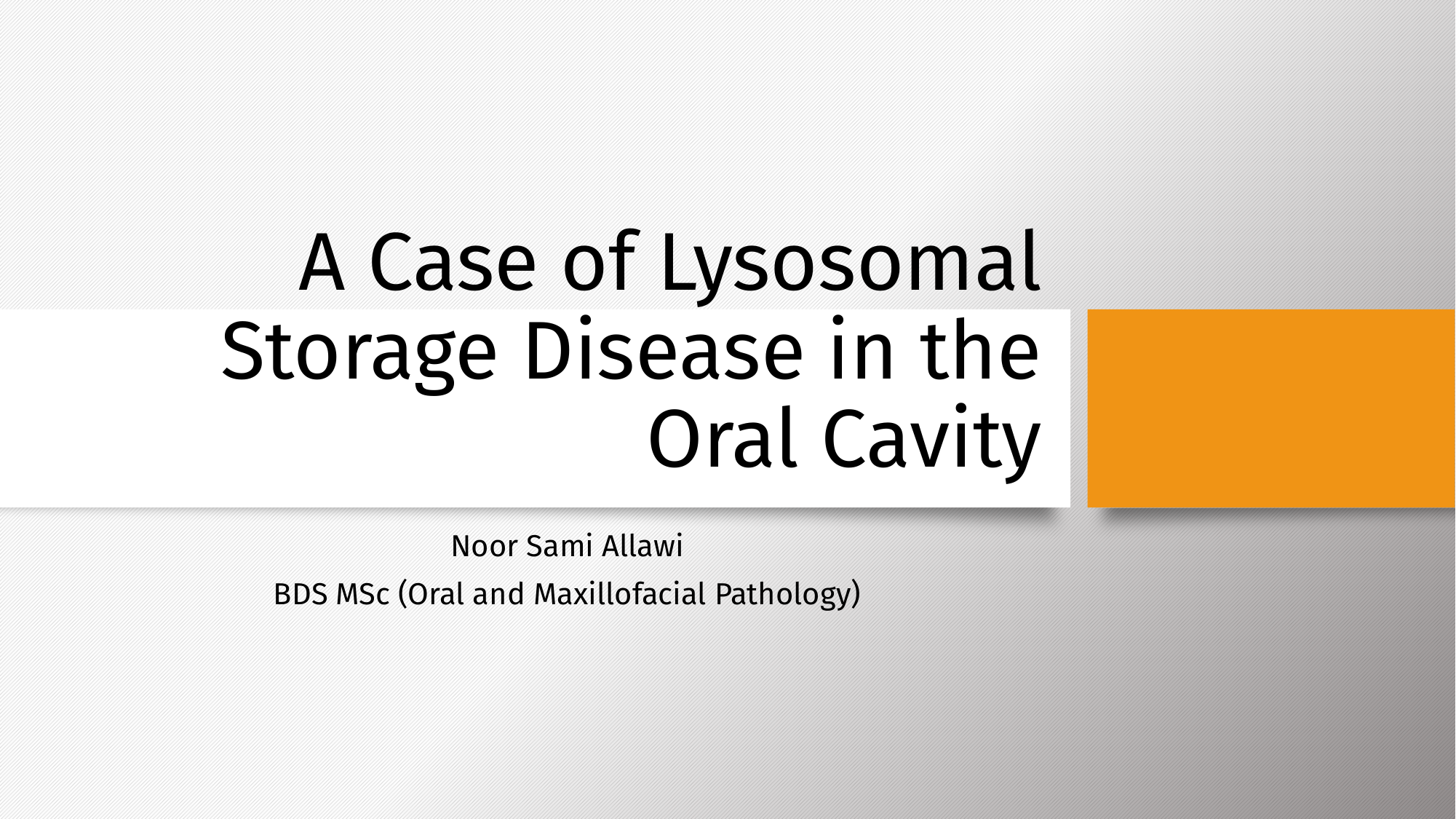

# A Case of Lysosomal Storage Disease in the Oral Cavity
Noor Sami Allawi
BDS MSc (Oral and Maxillofacial Pathology)